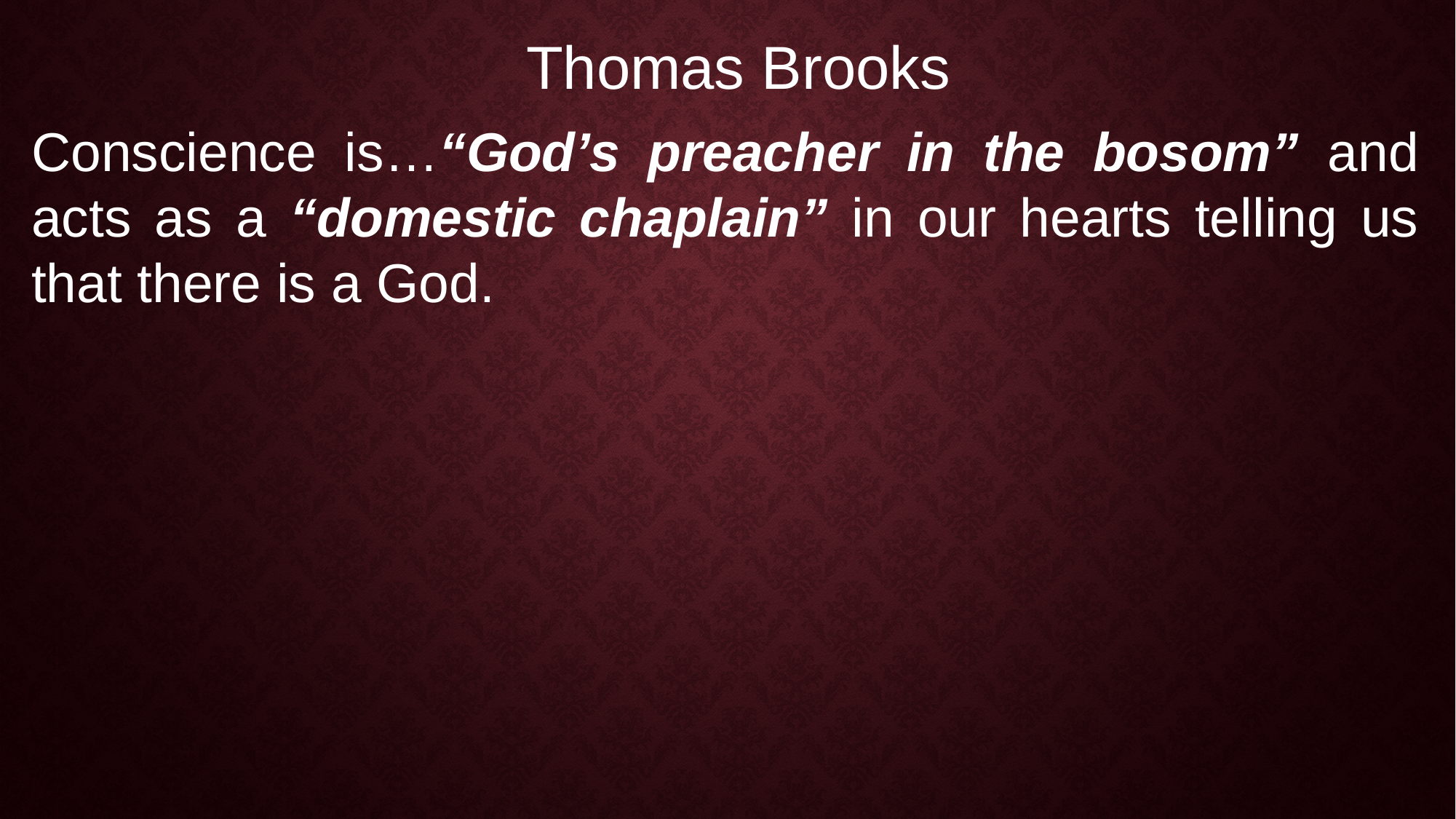

Thomas Brooks
Conscience is…“God’s preacher in the bosom” and acts as a “domestic chaplain” in our hearts telling us that there is a God.